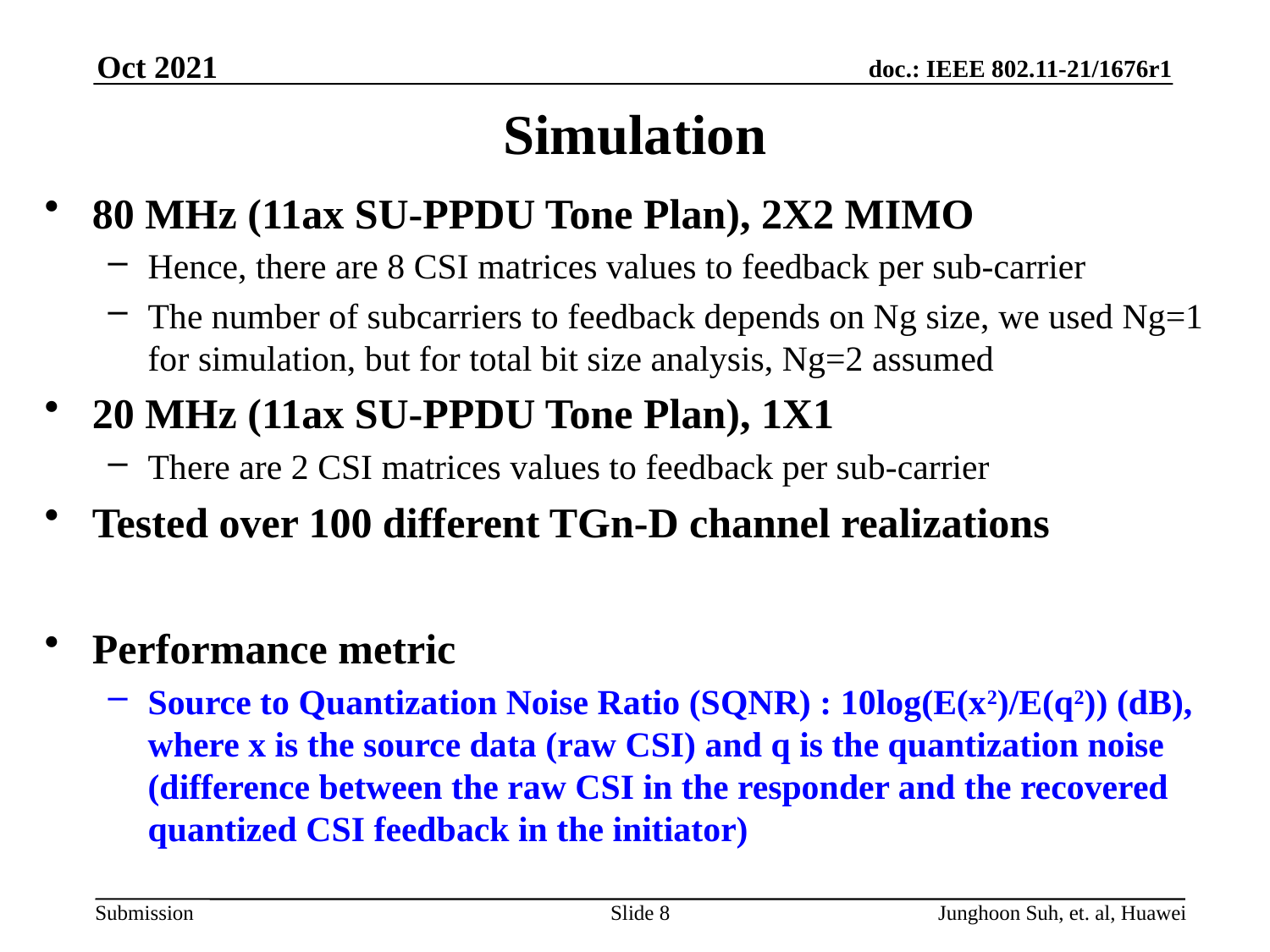

Oct 2021
# Simulation
80 MHz (11ax SU-PPDU Tone Plan), 2X2 MIMO
Hence, there are 8 CSI matrices values to feedback per sub-carrier
The number of subcarriers to feedback depends on Ng size, we used Ng=1 for simulation, but for total bit size analysis, Ng=2 assumed
20 MHz (11ax SU-PPDU Tone Plan), 1X1
There are 2 CSI matrices values to feedback per sub-carrier
Tested over 100 different TGn-D channel realizations

Performance metric
Source to Quantization Noise Ratio (SQNR) : 10log(E(x2)/E(q2)) (dB), where x is the source data (raw CSI) and q is the quantization noise (difference between the raw CSI in the responder and the recovered quantized CSI feedback in the initiator)

Slide 8
Junghoon Suh, et. al, Huawei